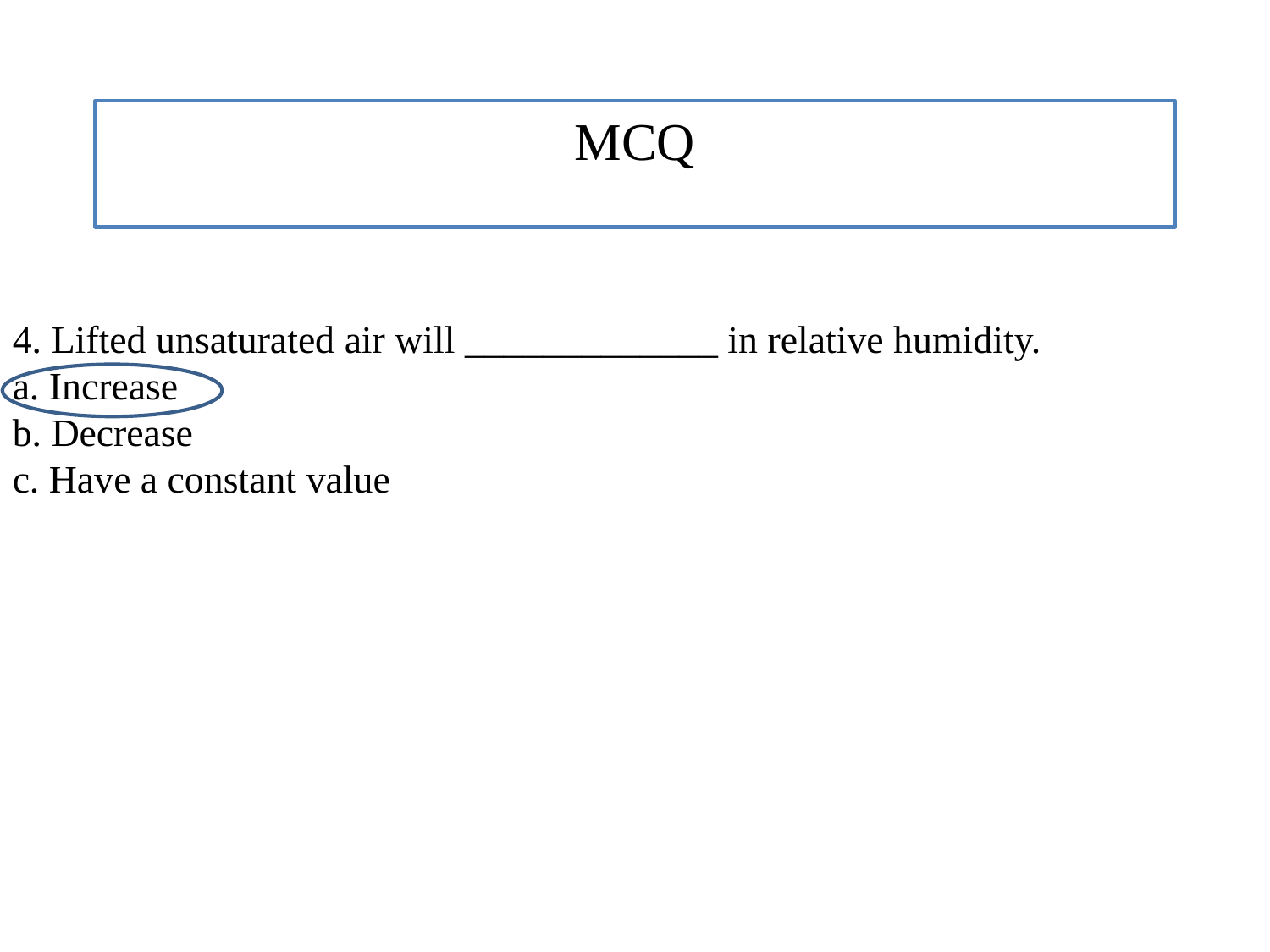

MCQ
4. Lifted unsaturated air will _____________ in relative humidity.
a. Increase
b. Decrease
c. Have a constant value